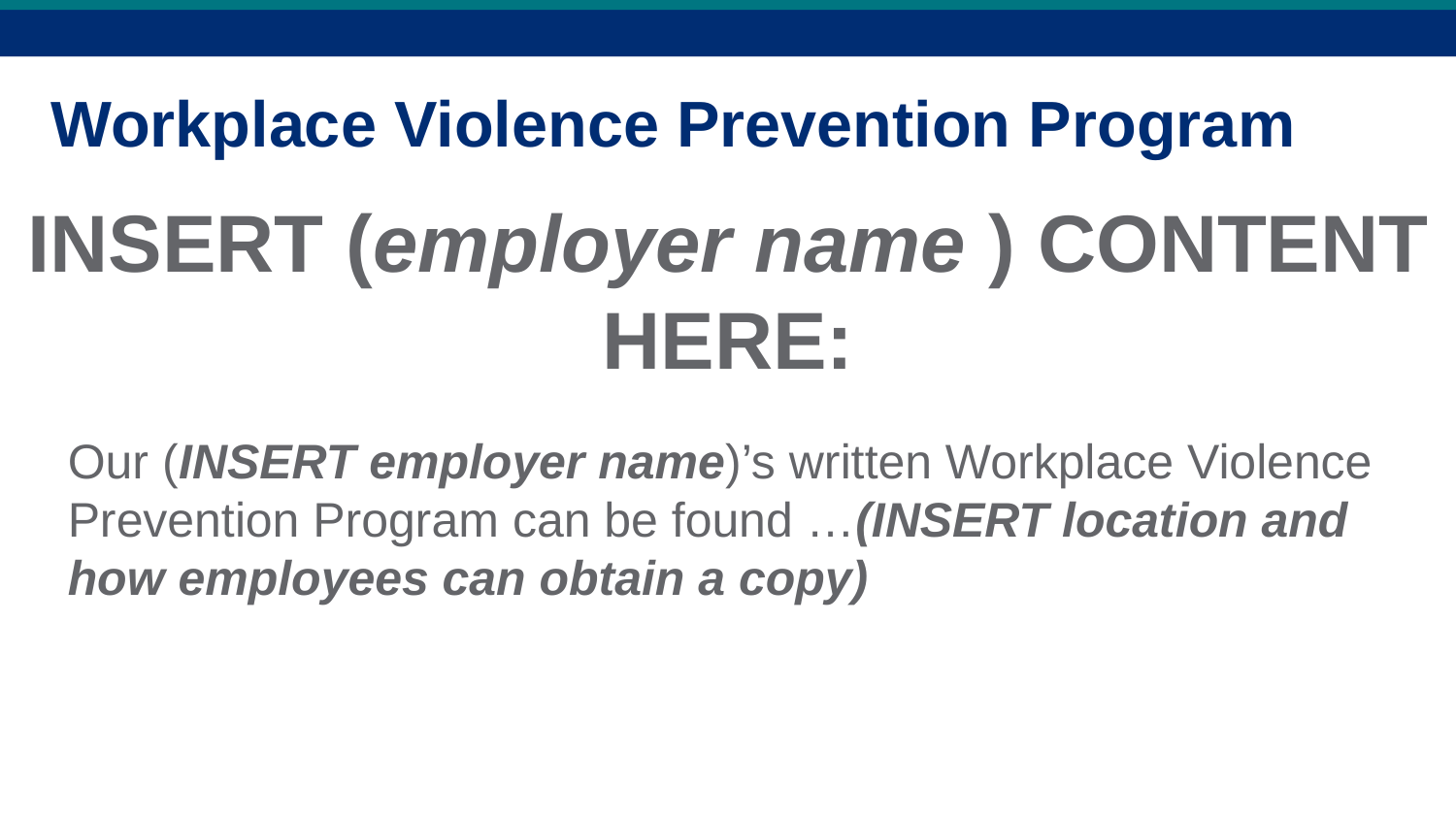

# Workplace Violence Prevention Program
INSERT (employer name ) CONTENT HERE:
Our (INSERT employer name)’s written Workplace Violence Prevention Program can be found …(INSERT location and how employees can obtain a copy)